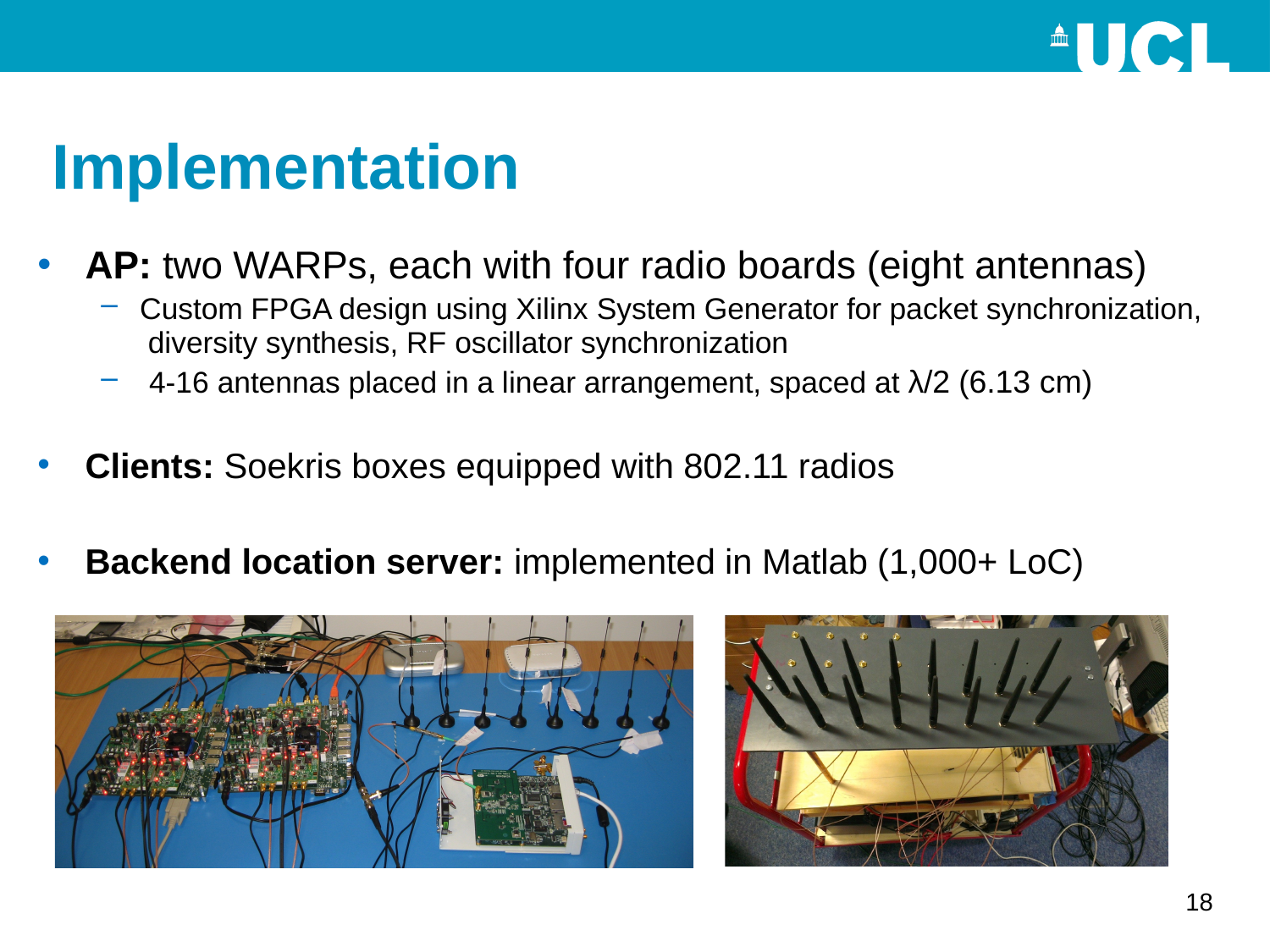

# Implementation
AP: two WARPs, each with four radio boards (eight antennas)
Custom FPGA design using Xilinx System Generator for packet synchronization,  diversity synthesis, RF oscillator synchronization
4-16 antennas placed in a linear arrangement, spaced at λ/2 (6.13 cm)

Clients: Soekris boxes equipped with 802.11 radios

Backend location server: implemented in Matlab (1,000+ LoC)

18